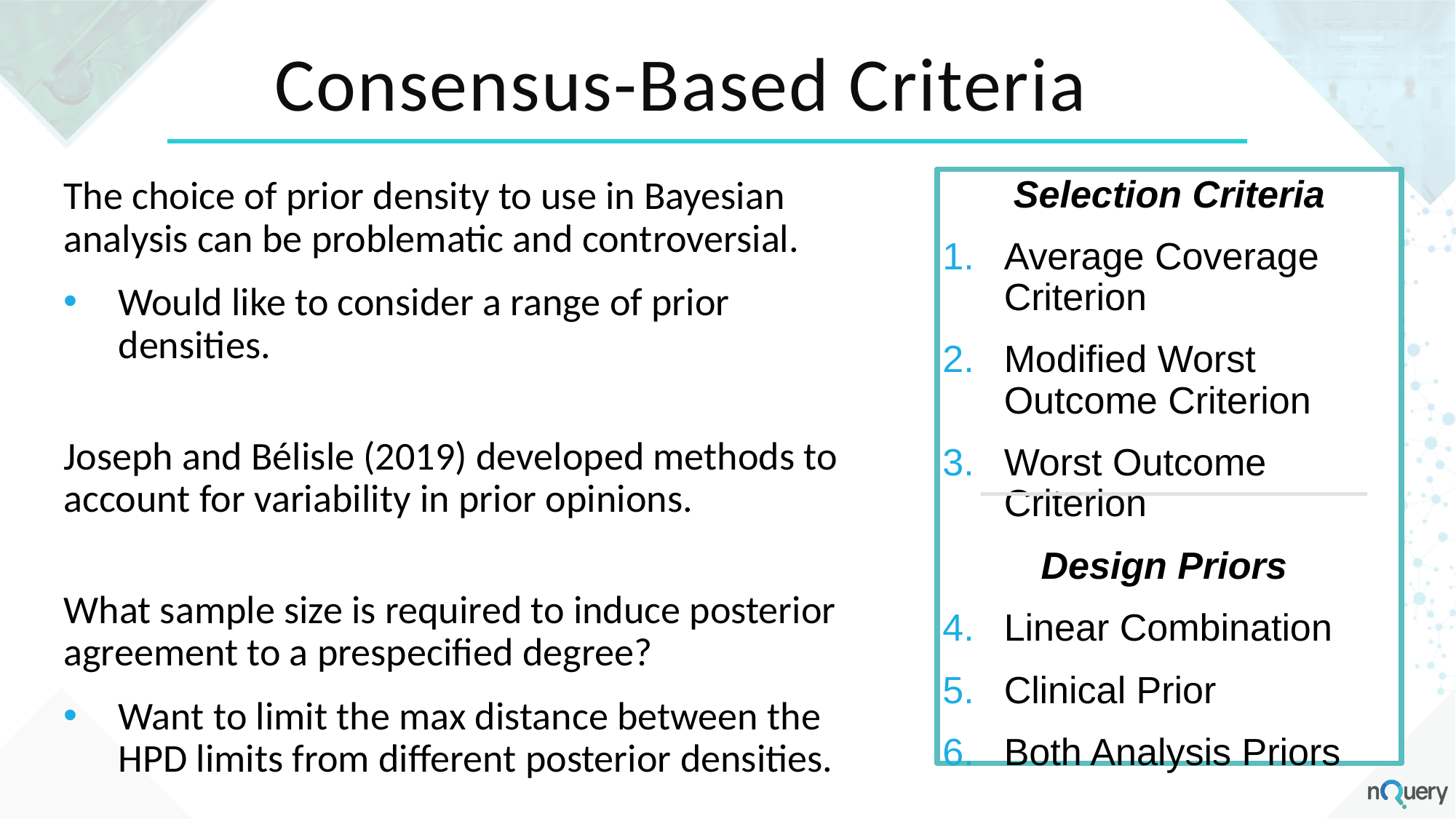

# Consensus-Based Criteria
Selection Criteria
Average Coverage Criterion
Modified Worst Outcome Criterion
Worst Outcome Criterion
Design Priors
Linear Combination
Clinical Prior
Both Analysis Priors
The choice of prior density to use in Bayesian analysis can be problematic and controversial.
Would like to consider a range of prior densities.

Joseph and Bélisle (2019) developed methods to account for variability in prior opinions.

What sample size is required to induce posterior agreement to a prespecified degree?
Want to limit the max distance between the HPD limits from different posterior densities.